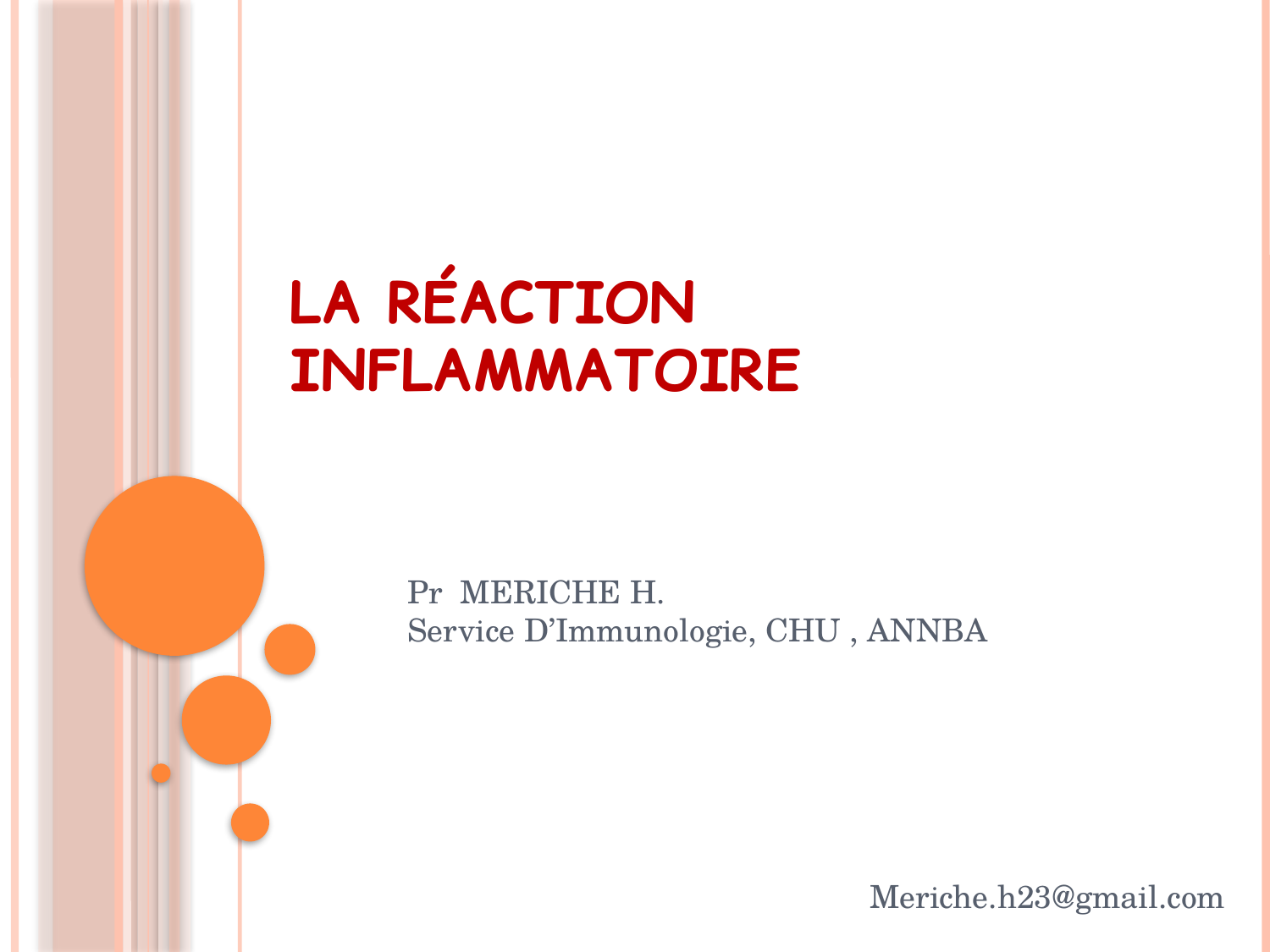

# La réaction inflammatoire
Pr  MERICHE H.
Service D’Immunologie, CHU , ANNBA

                                                    Meriche.h23@gmail.com